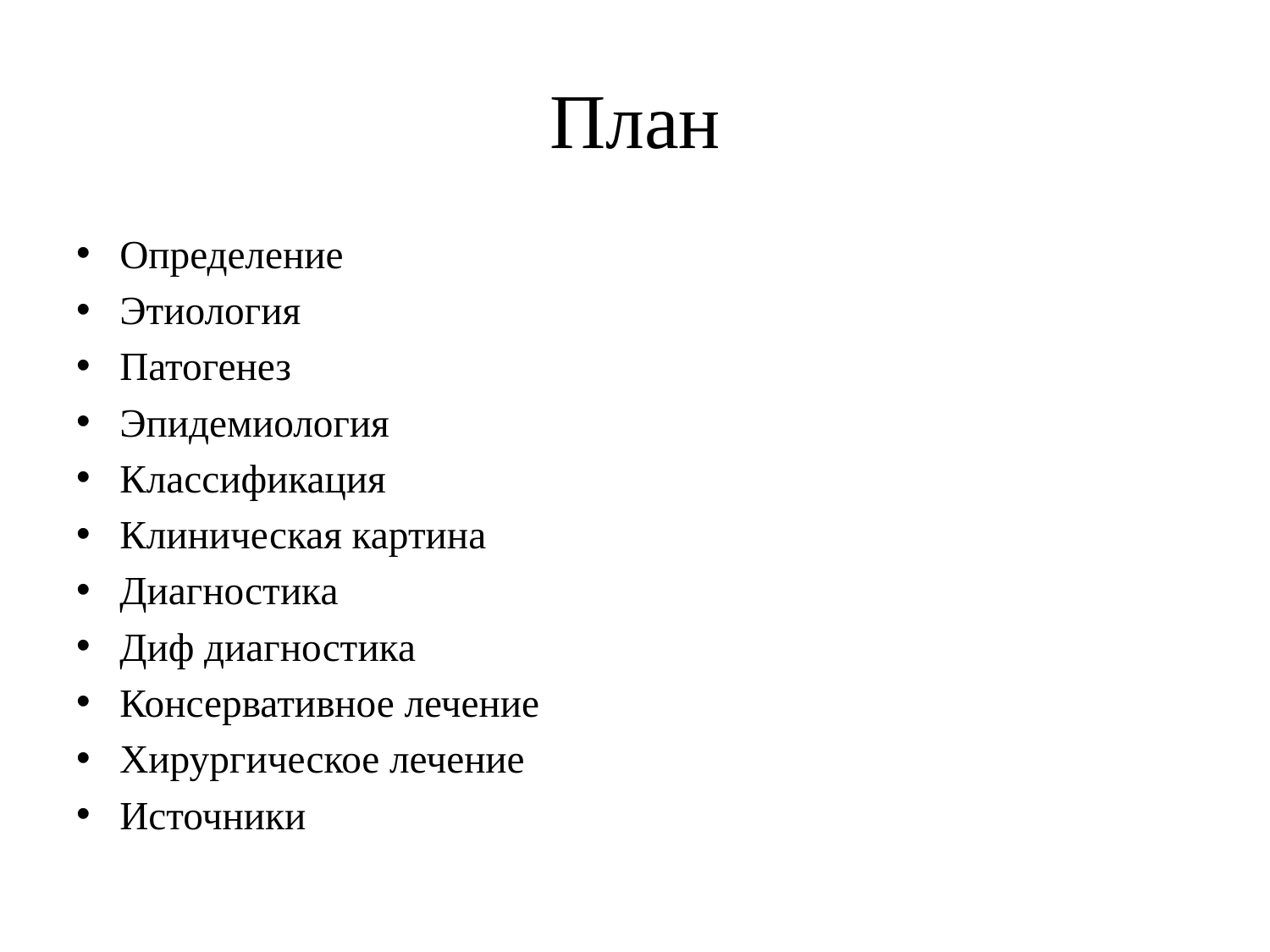

# План
Определение
Этиология
Патогенез
Эпидемиология
Классификация
Клиническая картина
Диагностика
Диф диагностика
Консервативное лечение
Хирургическое лечение
Источники